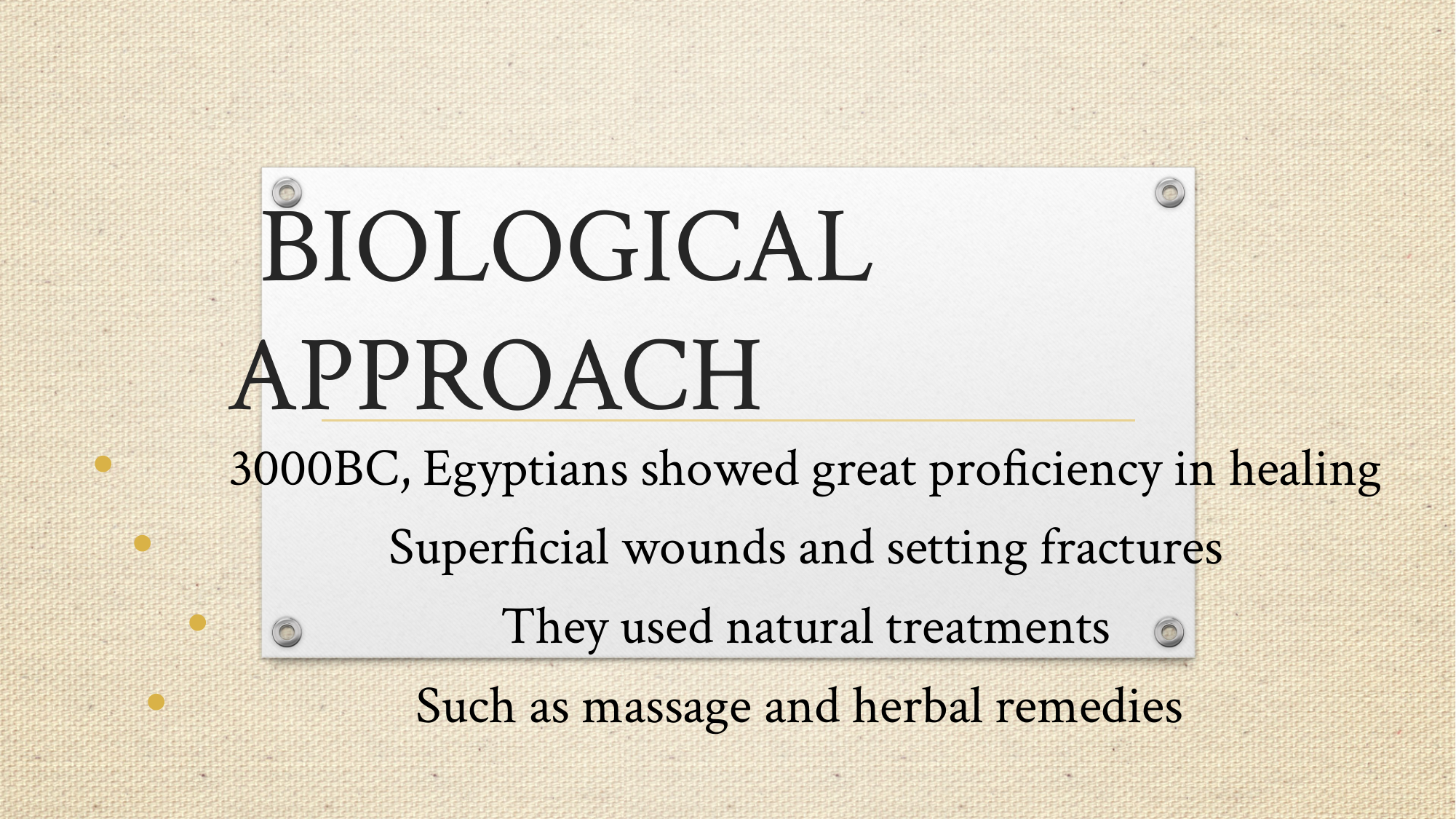

# BIOLOGICAL APPROACH
3000BC, Egyptians showed great proficiency in healing
Superficial wounds and setting fractures
They used natural treatments
Such as massage and herbal remedies